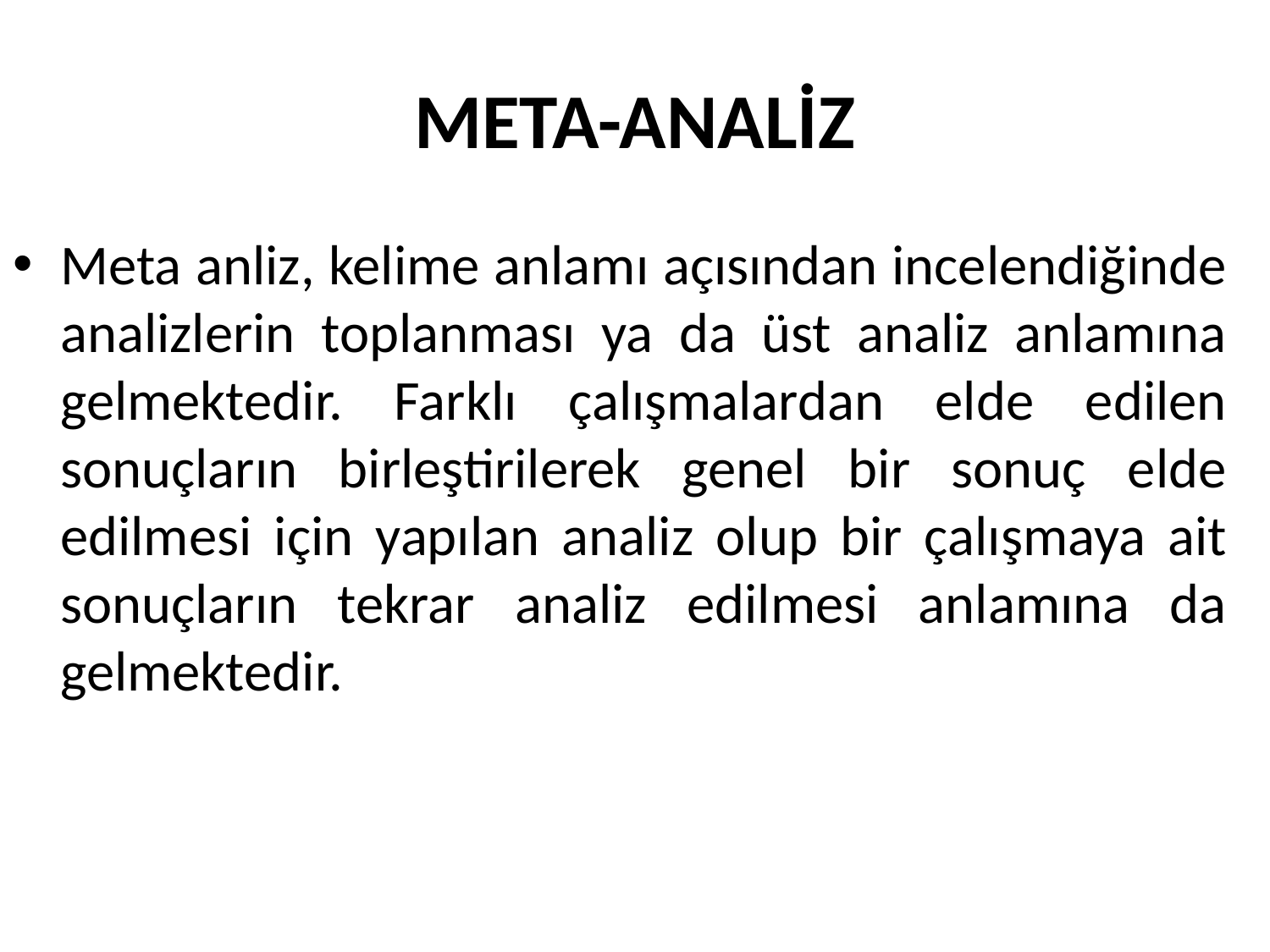

# META-ANALİZ
Meta anliz, kelime anlamı açısından incelendiğinde analizlerin toplanması ya da üst analiz anlamına gelmektedir. Farklı çalışmalardan elde edilen sonuçların birleştirilerek genel bir sonuç elde edilmesi için yapılan analiz olup bir çalışmaya ait sonuçların tekrar analiz edilmesi anlamına da gelmektedir.